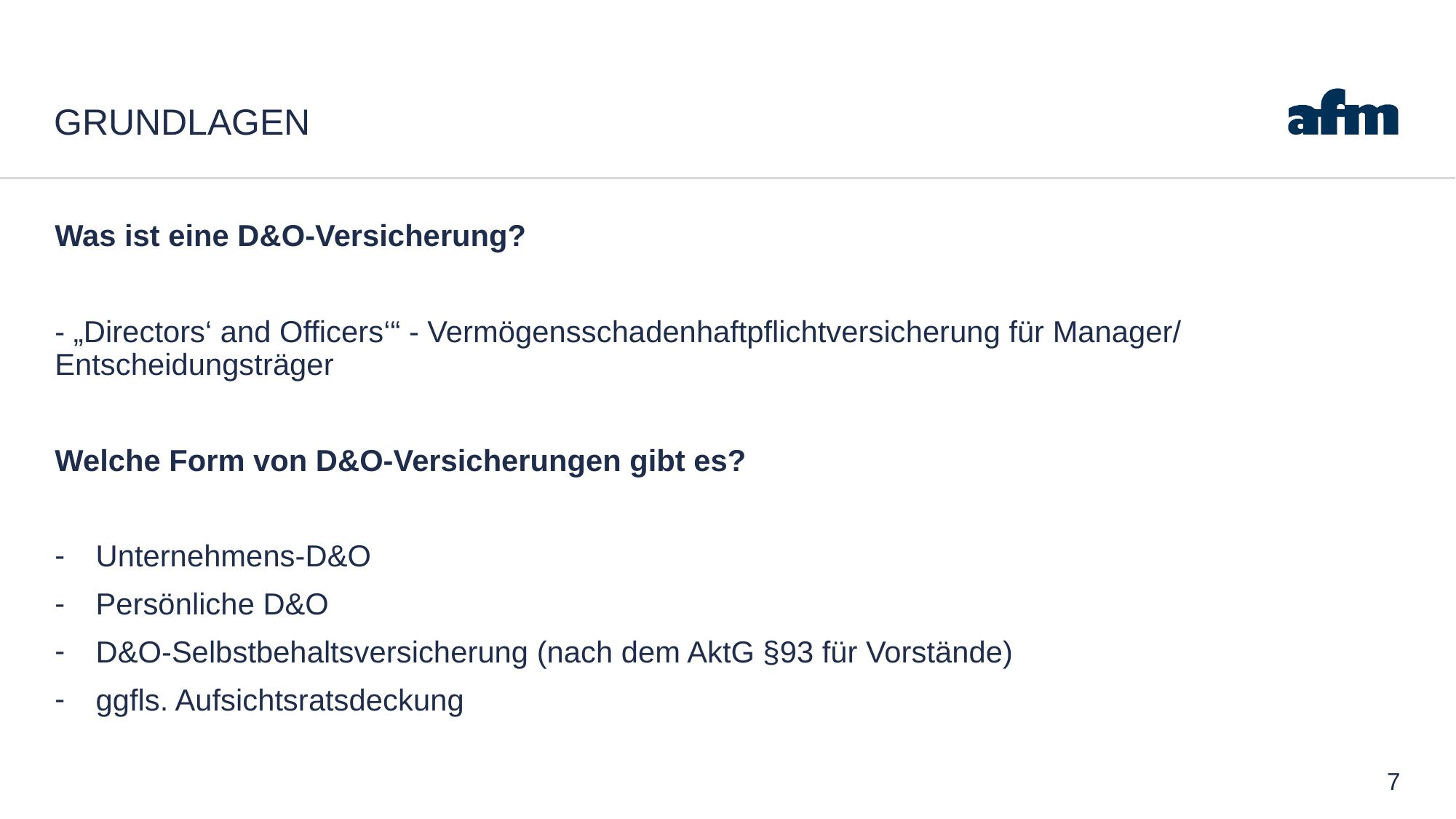

# Grundlagen
Was ist eine D&O-Versicherung?

- „Directors‘ and Officers‘“ - Vermögensschadenhaftpflichtversicherung für Manager/ Entscheidungsträger

Welche Form von D&O-Versicherungen gibt es?

Unternehmens-D&O
Persönliche D&O
D&O-Selbstbehaltsversicherung (nach dem AktG §93 für Vorstände)
ggfls. Aufsichtsratsdeckung
7